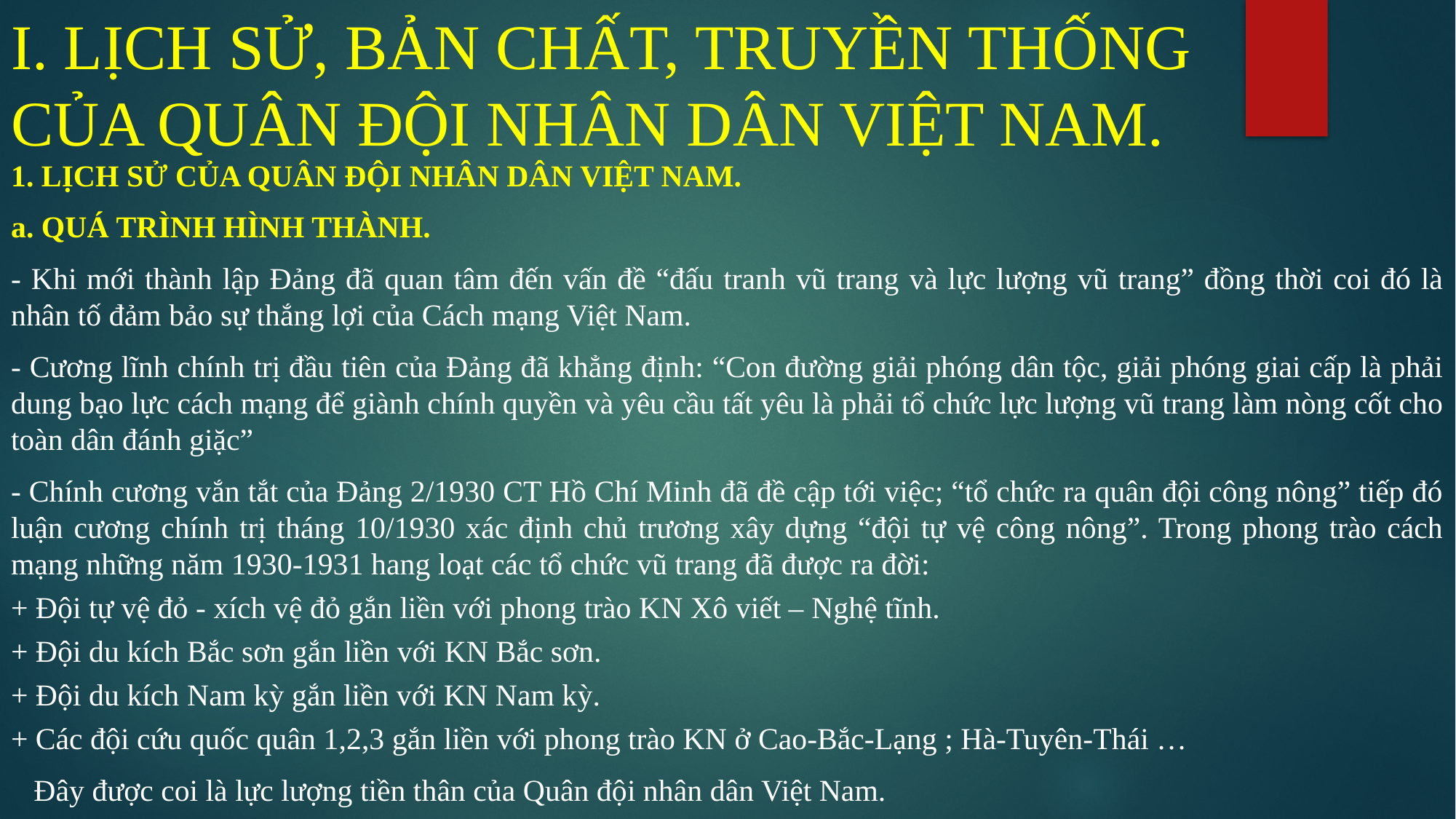

# I. LỊCH SỬ, BẢN CHẤT, TRUYỀN THỐNG CỦA QUÂN ĐỘI NHÂN DÂN VIỆT NAM.
1. LỊCH SỬ CỦA QUÂN ĐỘI NHÂN DÂN VIỆT NAM.
a. QUÁ TRÌNH HÌNH THÀNH.
- Khi mới thành lập Đảng đã quan tâm đến vấn đề “đấu tranh vũ trang và lực lượng vũ trang” đồng thời coi đó là nhân tố đảm bảo sự thắng lợi của Cách mạng Việt Nam.
- Cương lĩnh chính trị đầu tiên của Đảng đã khẳng định: “Con đường giải phóng dân tộc, giải phóng giai cấp là phải dung bạo lực cách mạng để giành chính quyền và yêu cầu tất yêu là phải tổ chức lực lượng vũ trang làm nòng cốt cho toàn dân đánh giặc”
- Chính cương vắn tắt của Đảng 2/1930 CT Hồ Chí Minh đã đề cập tới việc; “tổ chức ra quân đội công nông” tiếp đó luận cương chính trị tháng 10/1930 xác định chủ trương xây dựng “đội tự vệ công nông”. Trong phong trào cách mạng những năm 1930-1931 hang loạt các tổ chức vũ trang đã được ra đời:
+ Đội tự vệ đỏ - xích vệ đỏ gắn liền với phong trào KN Xô viết – Nghệ tĩnh.
+ Đội du kích Bắc sơn gắn liền với KN Bắc sơn.
+ Đội du kích Nam kỳ gắn liền với KN Nam kỳ.
+ Các đội cứu quốc quân 1,2,3 gắn liền với phong trào KN ở Cao-Bắc-Lạng ; Hà-Tuyên-Thái …
   Đây được coi là lực lượng tiền thân của Quân đội nhân dân Việt Nam.